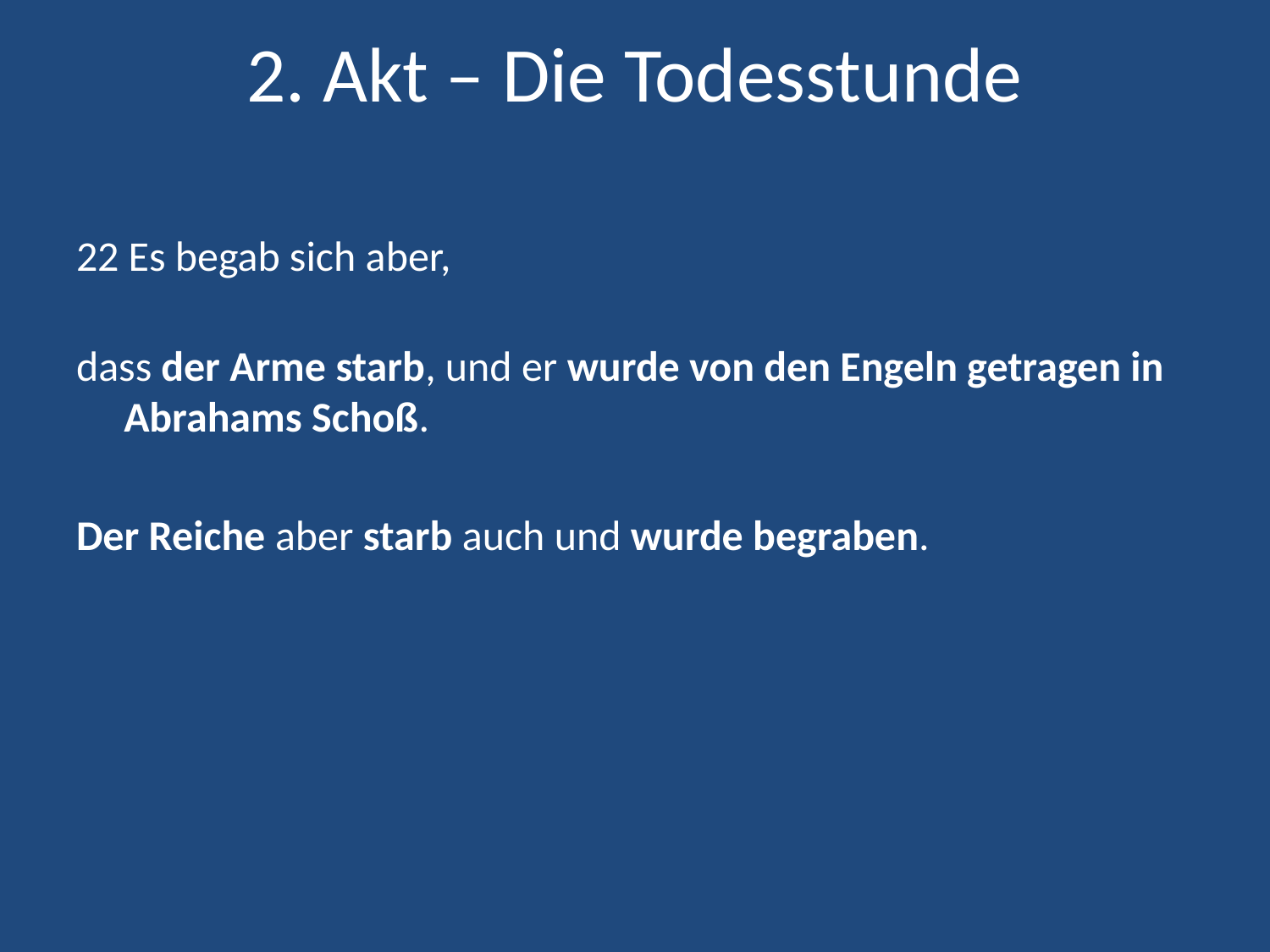

# 2. Akt – Die Todesstunde
22 Es begab sich aber,
dass der Arme starb, und er wurde von den Engeln getragen in Abrahams Schoß.

Der Reiche aber starb auch und wurde begraben.